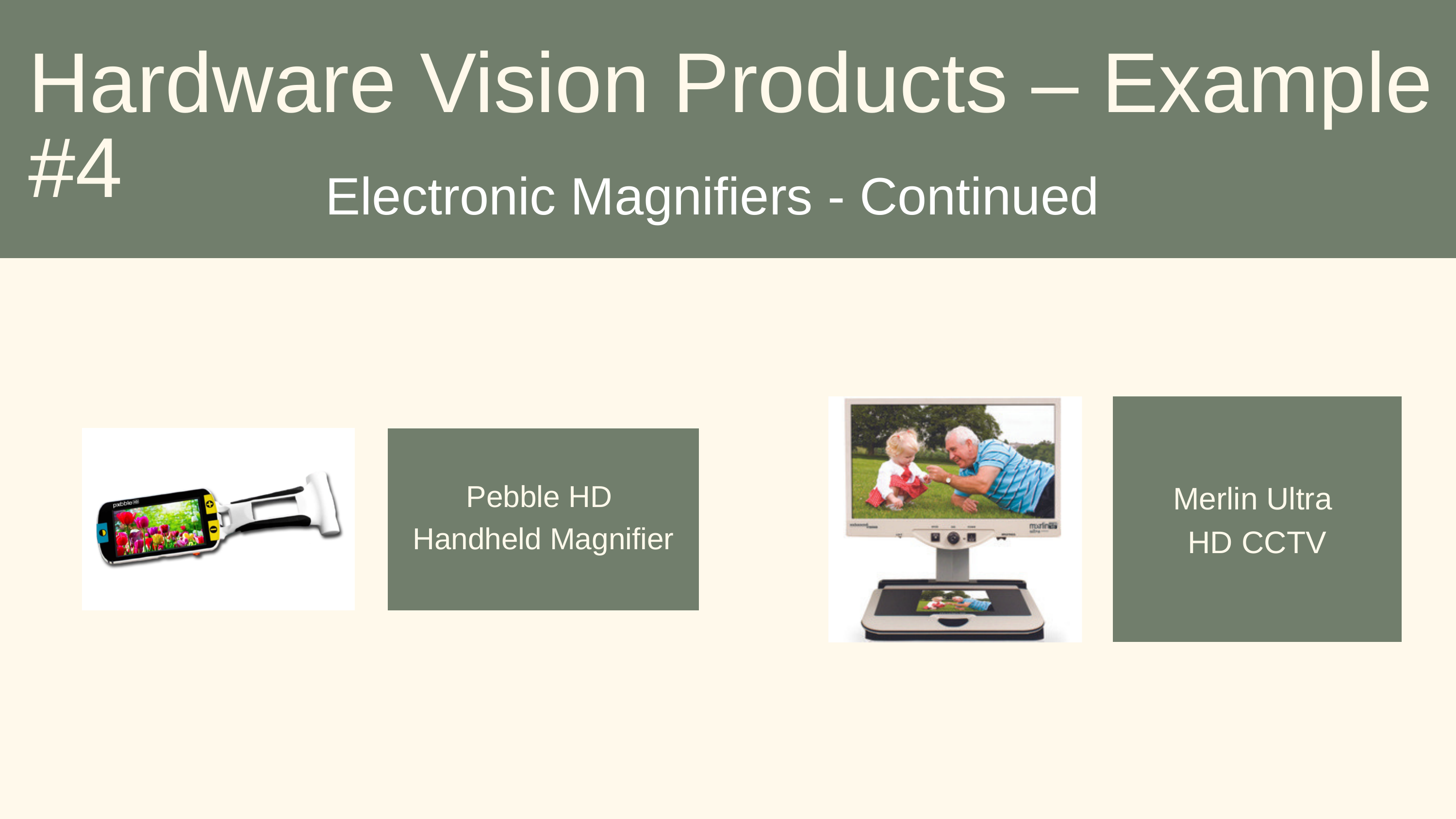

Hardware Vision Products – Example #4
Electronic Magnifiers - Continued

Pebble HD
Handheld Magnifier
Merlin Ultra
HD CCTV